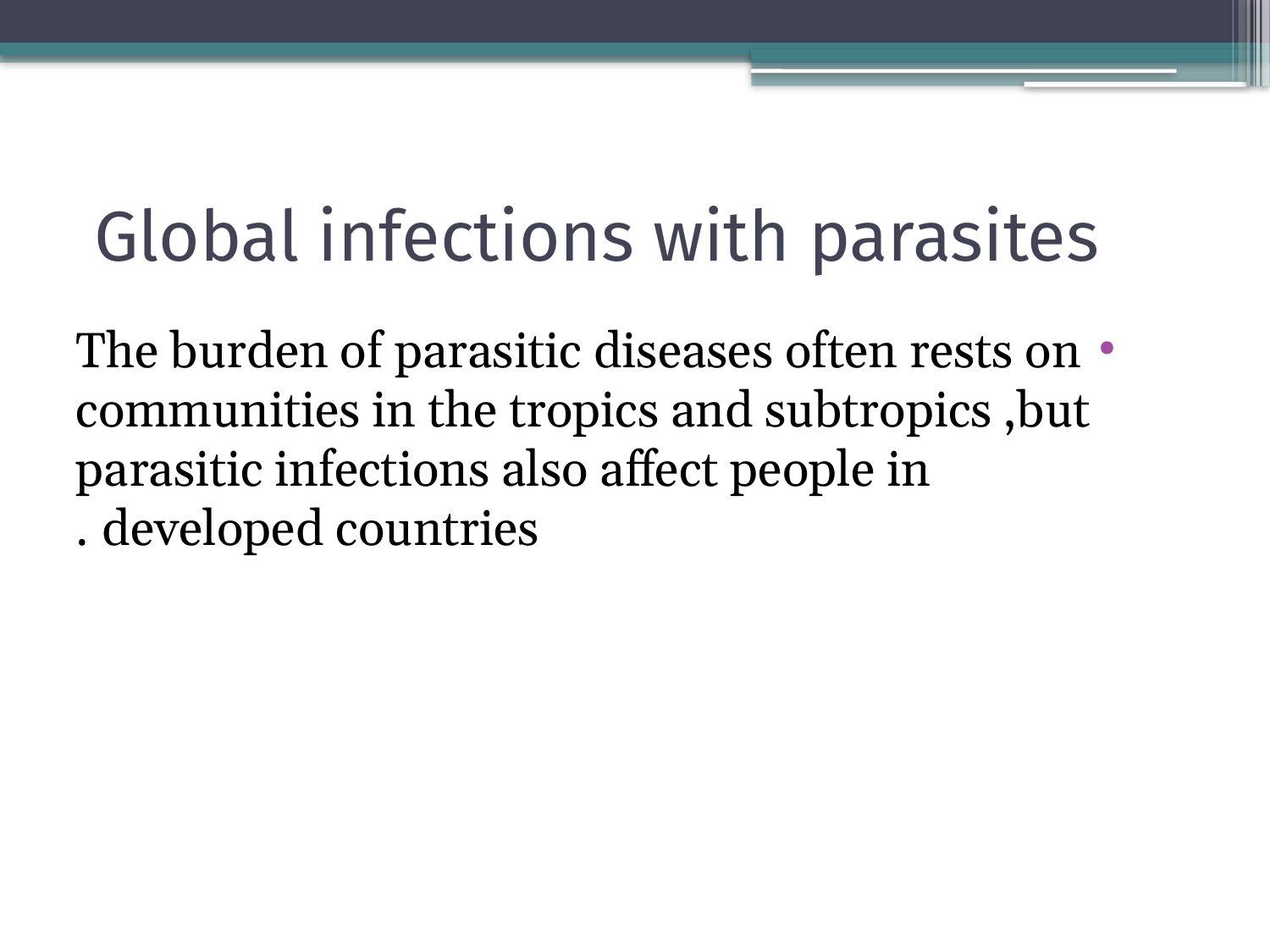

# Global infections with parasites
The burden of parasitic diseases often rests on communities in the tropics and subtropics ,but parasitic infections also affect people in       developed countries .